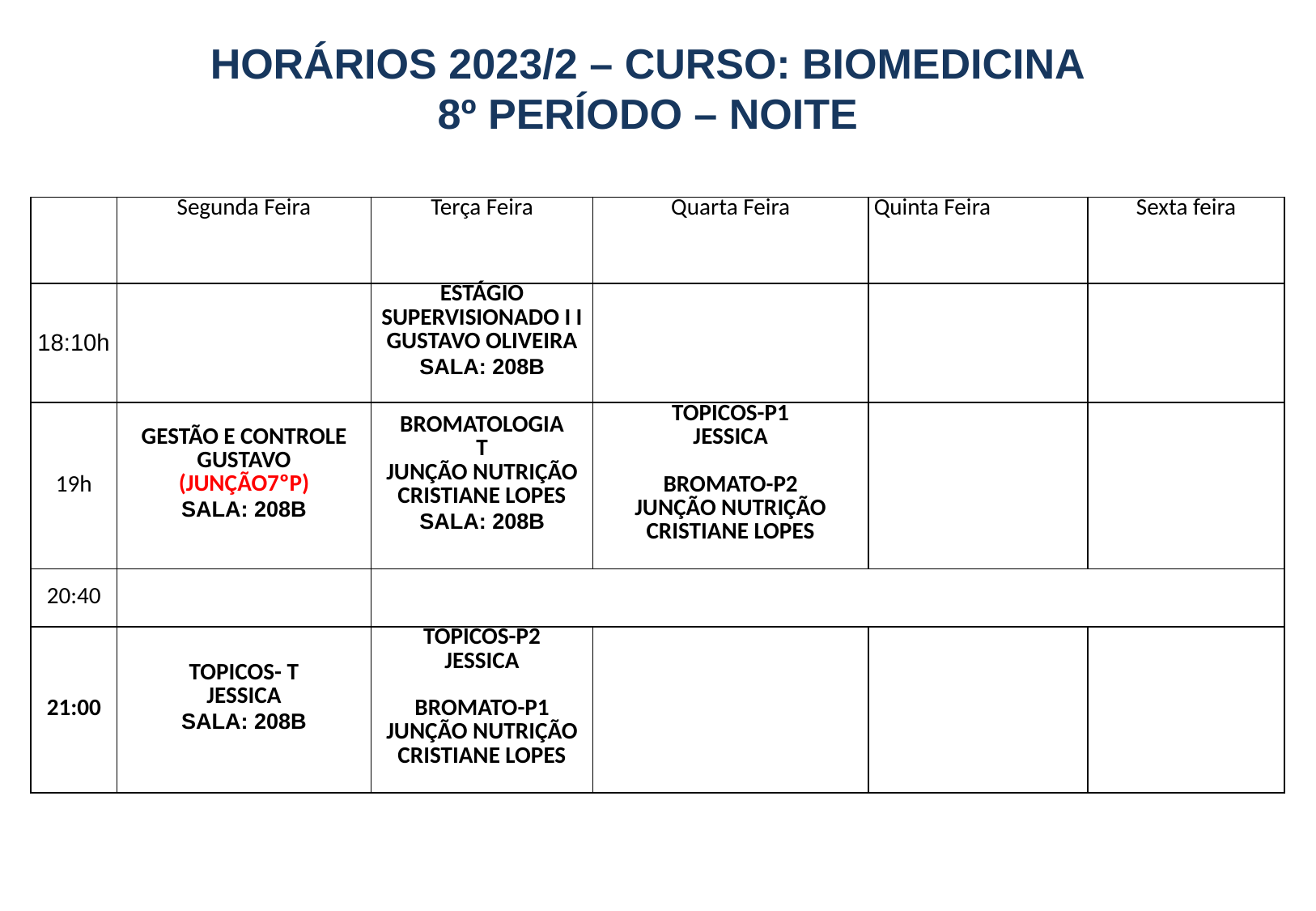

HORÁRIOS 2023/2 – CURSO: BIOMEDICINA
 8º período – noite
|  | Segunda Feira | Terça Feira | Quarta Feira | Quinta Feira | Sexta feira |
| --- | --- | --- | --- | --- | --- |
| 18:10h |  | ESTÁGIO SUPERVISIONADO I I GUSTAVO OLIVEIRA SALA: 208B |  |  |  |
| 19h | GESTÃO E CONTROLE GUSTAVO (JUNÇÃO7ºP) SALA: 208B | BROMATOLOGIA T JUNÇÃO NUTRIÇÃO CRISTIANE LOPES SALA: 208B | TOPICOS-P1 JESSICA BROMATO-P2 JUNÇÃO NUTRIÇÃO CRISTIANE LOPES |  |  |
| 20:40 |  |  |  |  |  |
| 21:00 | TOPICOS- T JESSICA SALA: 208B | TOPICOS-P2 JESSICA BROMATO-P1 JUNÇÃO NUTRIÇÃO CRISTIANE LOPES |  |  |  |